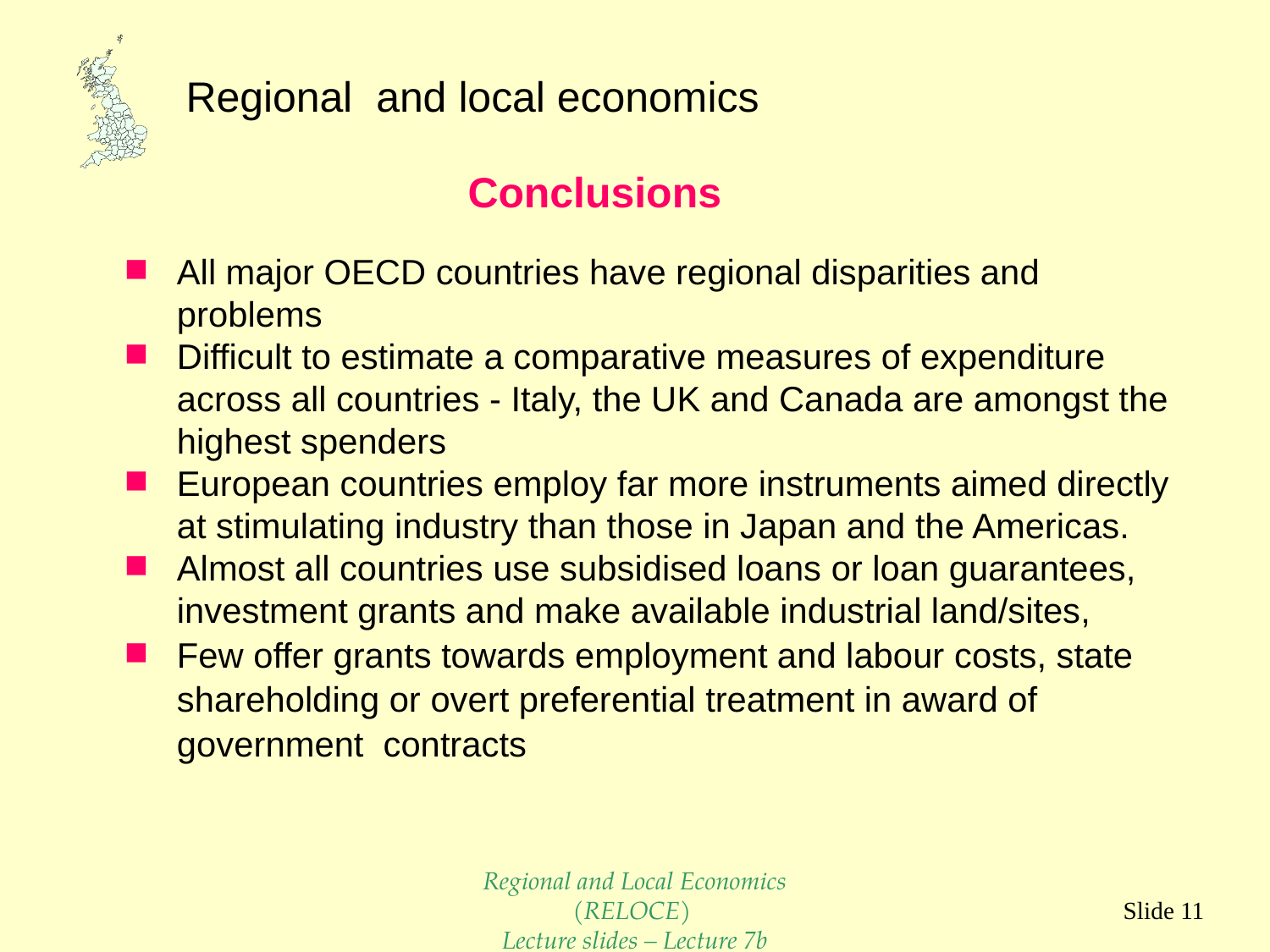

Conclusions
All major OECD countries have regional disparities and problems
Difficult to estimate a comparative measures of expenditure across all countries - Italy, the UK and Canada are amongst the highest spenders
European countries employ far more instruments aimed directly at stimulating industry than those in Japan and the Americas.
Almost all countries use subsidised loans or loan guarantees, investment grants and make available industrial land/sites,
Few offer grants towards employment and labour costs, state shareholding or overt preferential treatment in award of government  contracts

Regional and Local Economics (RELOCE)
Lecture slides – Lecture 7b
Slide 11